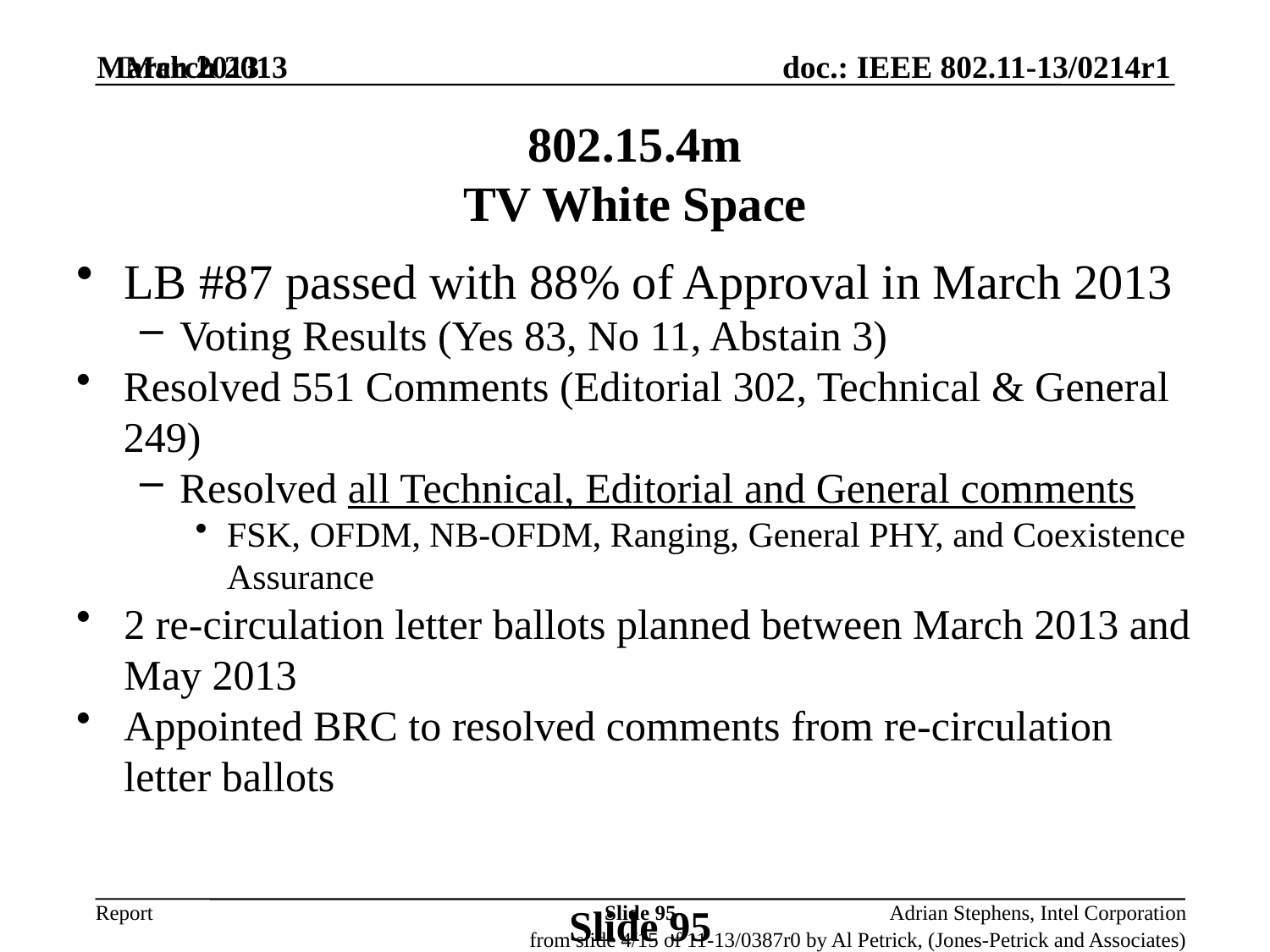

March 2013
March 2013
802.15.4m
TV White Space
LB #87 passed with 88% of Approval in March 2013
Voting Results (Yes 83, No 11, Abstain 3)
Resolved 551 Comments (Editorial 302, Technical & General 249)
Resolved all Technical, Editorial and General comments
FSK, OFDM, NB-OFDM, Ranging, General PHY, and Coexistence Assurance
2 re-circulation letter ballots planned between March 2013 and May 2013
Appointed BRC to resolved comments from re-circulation letter ballots

Slide 95
Slide 95
Adrian Stephens, Intel Corporation
from slide 4/15 of 11-13/0387r0 by Al Petrick, (Jones-Petrick and Associates)